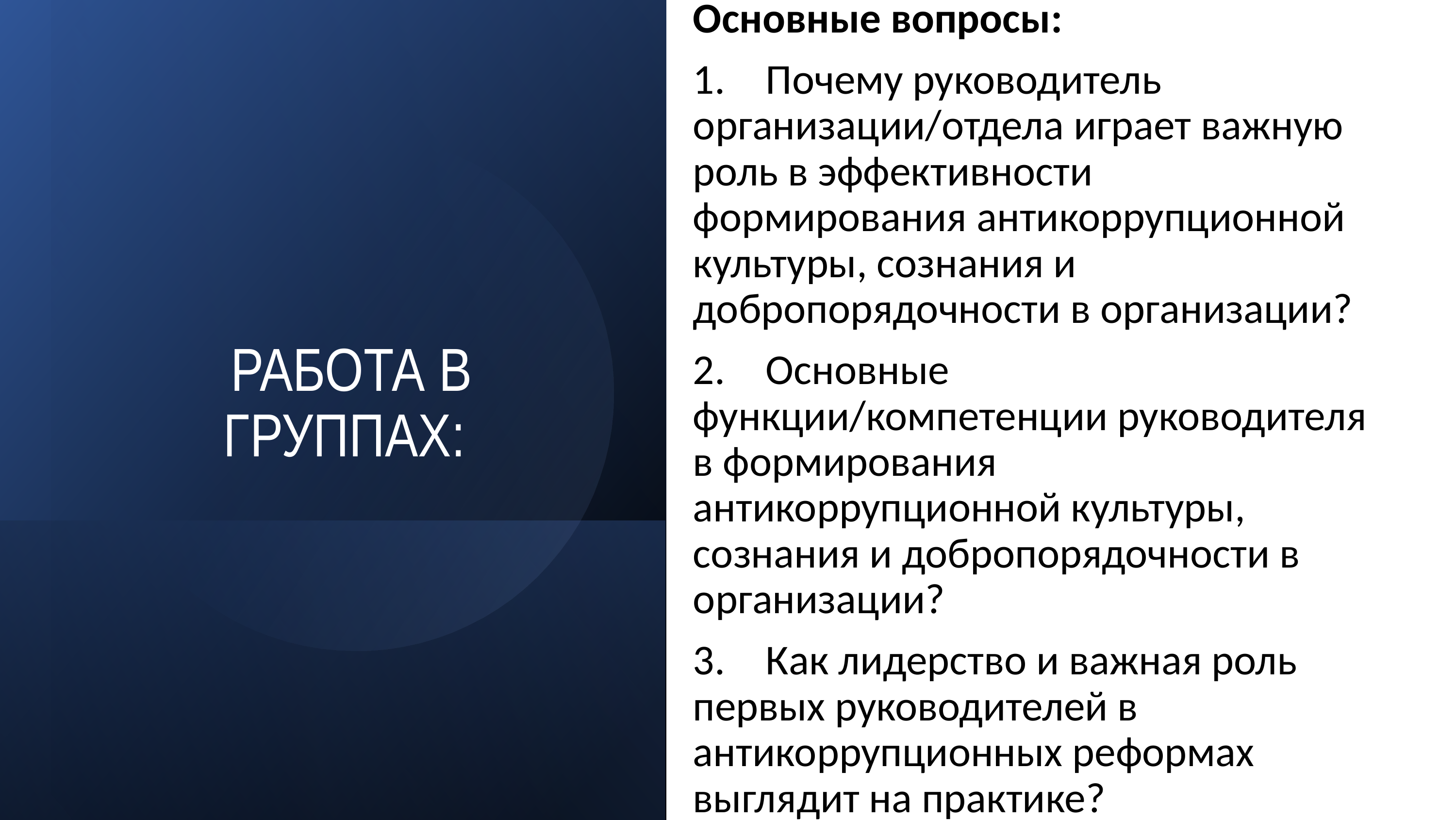

РАБОТА В ГРУППАХ:

Основные вопросы:
1.	Почему руководитель организации/отдела играет важную роль в эффективности формирования антикоррупционной культуры, сознания и добропорядочности в организации?
2.	Основные функции/компетенции руководителя в формирования антикоррупционной культуры, сознания и добропорядочности в организации?
3.	Как лидерство и важная роль первых руководителей в антикоррупционных реформах выглядит на практике?

#